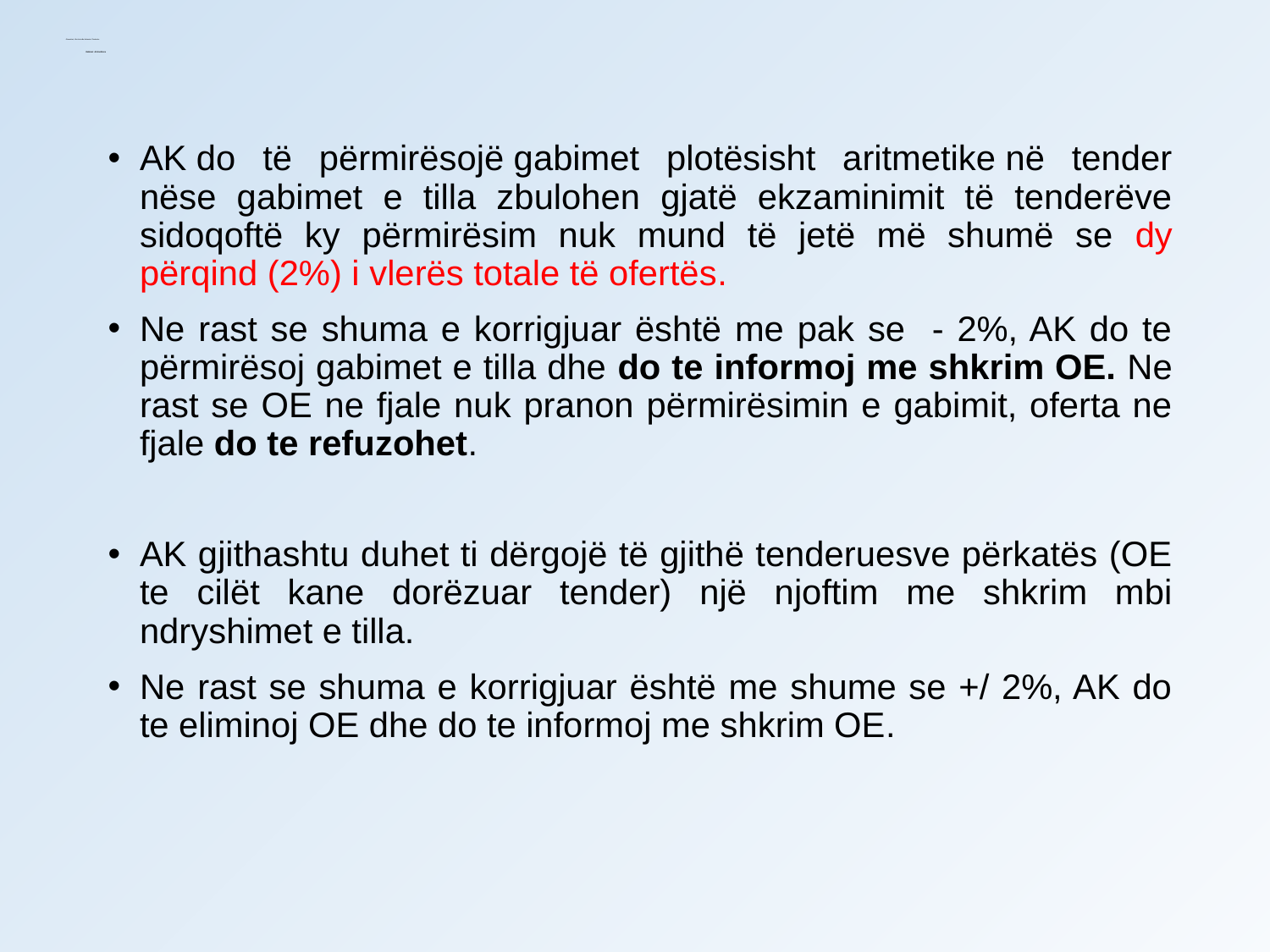

# Ekzaminimi, Vlerësimi dhe Krahasimi i Tenderëve Gabimet  Aritmetikore

AK do të përmirësojë gabimet plotësisht aritmetike në tender nëse gabimet e tilla zbulohen gjatë ekzaminimit të tenderëve sidoqoftë ky përmirësim nuk mund të jetë më shumë se dy përqind (2%) i vlerës totale të ofertës.
Ne rast se shuma e korrigjuar është me pak se  - 2%, AK do te përmirësoj gabimet e tilla dhe do te informoj me shkrim OE. Ne rast se OE ne fjale nuk pranon përmirësimin e gabimit, oferta ne fjale do te refuzohet.

AK gjithashtu duhet ti dërgojë të gjithë tenderuesve përkatës (OE te cilët kane dorëzuar tender) një njoftim me shkrim mbi ndryshimet e tilla.
Ne rast se shuma e korrigjuar është me shume se +/ 2%, AK do te eliminoj OE dhe do te informoj me shkrim OE.